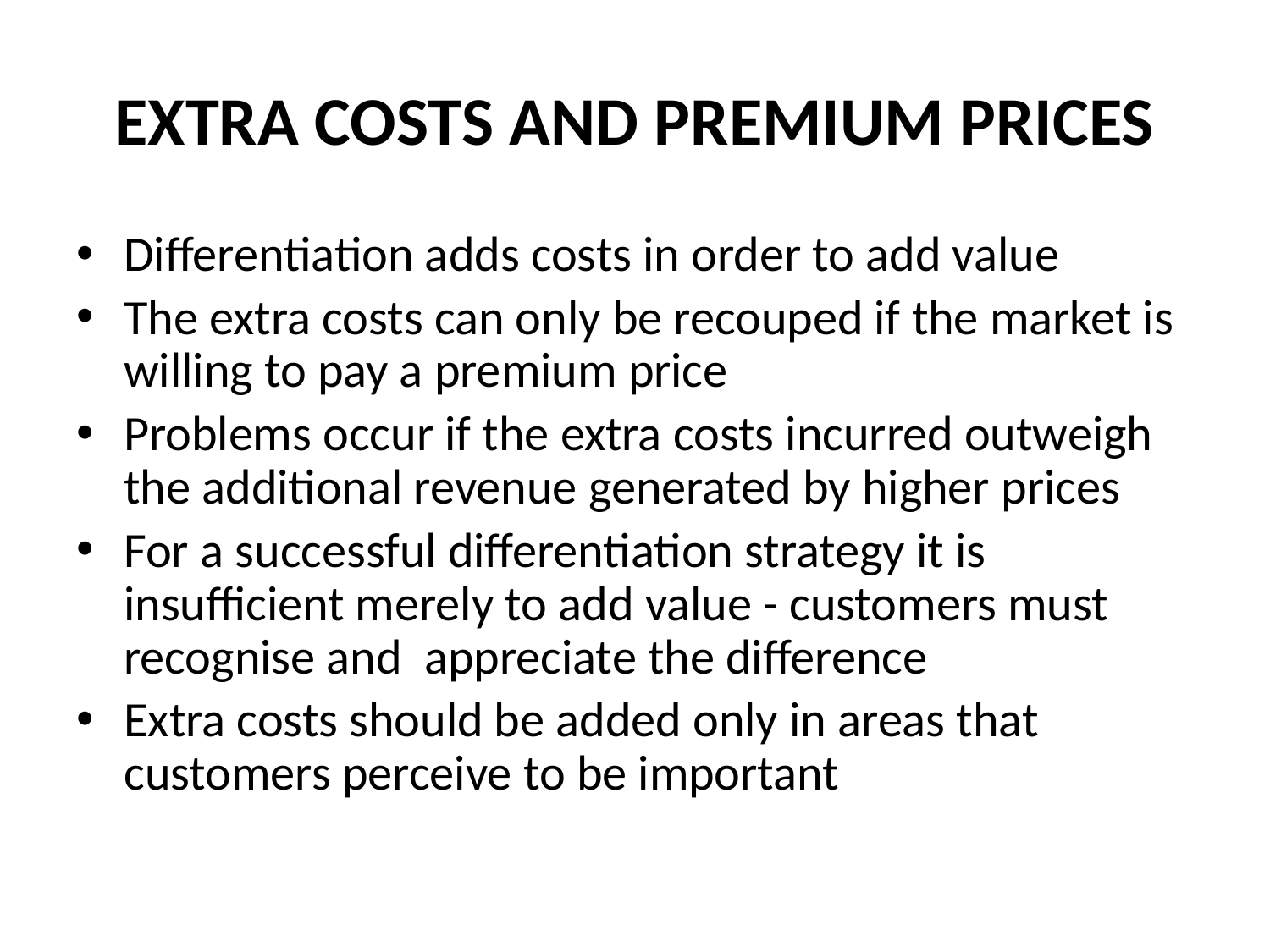

# EXTRA COSTS AND PREMIUM PRICES
Differentiation adds costs in order to add value
The extra costs can only be recouped if the market is willing to pay a premium price
Problems occur if the extra costs incurred outweigh the additional revenue generated by higher prices
For a successful differentiation strategy it is insufficient merely to add value - customers must recognise and  appreciate the difference
Extra costs should be added only in areas that customers perceive to be important